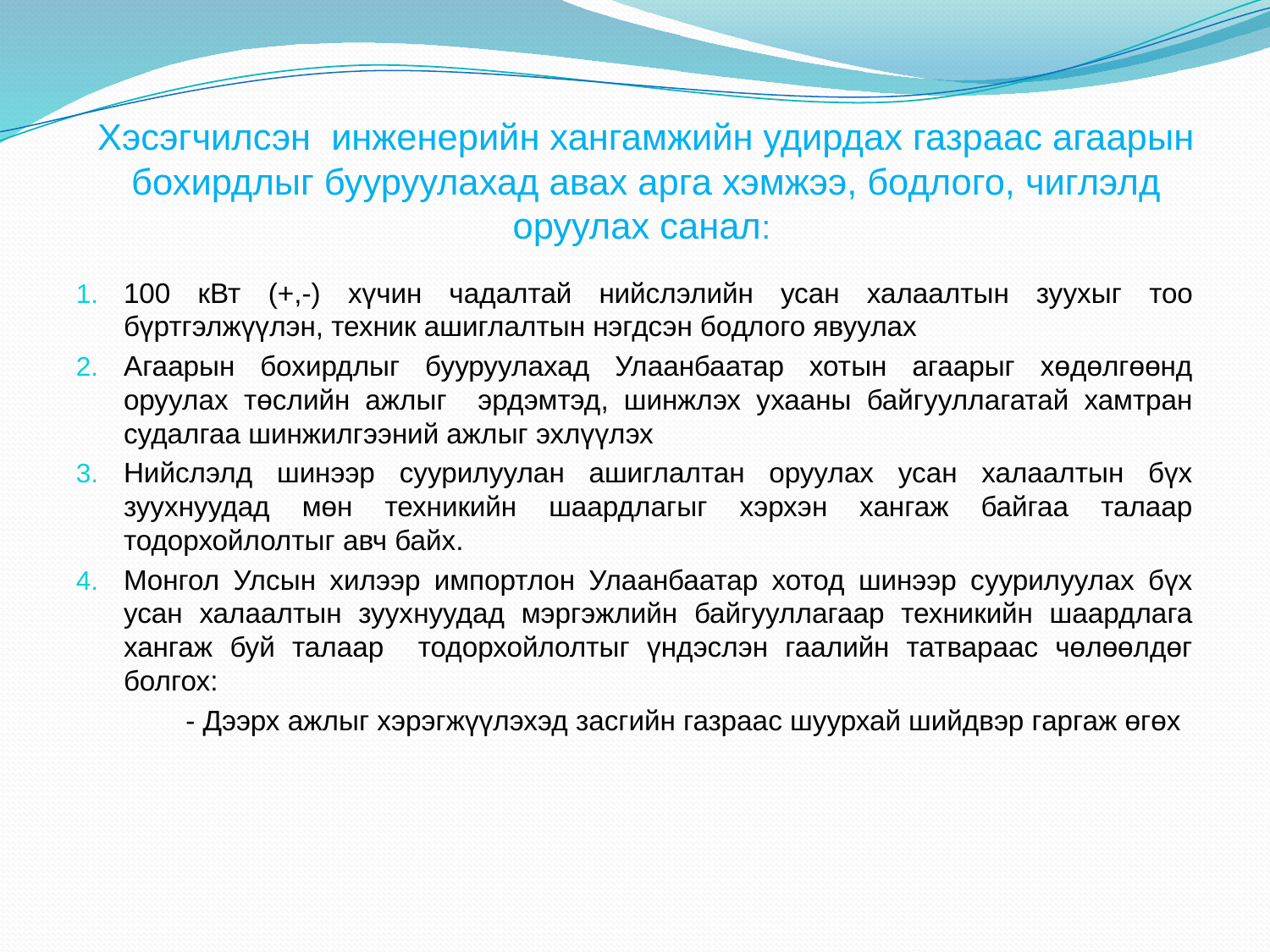

# Хэсэгчилсэн  инженерийн хангамжийн удирдах газраас агаарын бохирдлыг бууруулахад авах арга хэмжээ, бодлого, чиглэлд оруулах санал:
100 кВт (+,-) хүчин чадалтай нийслэлийн усан халаалтын зуухыг тоо бүртгэлжүүлэн, техник ашиглалтын нэгдсэн бодлого явуулах
Агаарын бохирдлыг бууруулахад Улаанбаатар хотын агаарыг хөдөлгөөнд оруулах төслийн ажлыг  эрдэмтэд, шинжлэх ухааны байгууллагатай хамтран судалгаа шинжилгээний ажлыг эхлүүлэх
Нийслэлд шинээр суурилуулан ашиглалтан оруулах усан халаалтын бүх зуухнуудад мөн техникийн шаардлагыг хэрхэн хангаж байгаа талаар тодорхойлолтыг авч байх.
Монгол Улсын хилээр импортлон Улаанбаатар хотод шинээр суурилуулах бүх усан халаалтын зуухнуудад мэргэжлийн байгууллагаар техникийн шаардлага хангаж буй талаар  тодорхойлолтыг үндэслэн гаалийн татвараас чөлөөлдөг болгох:
              - Дээрх ажлыг хэрэгжүүлэхэд засгийн газраас шуурхай шийдвэр гаргаж өгөх